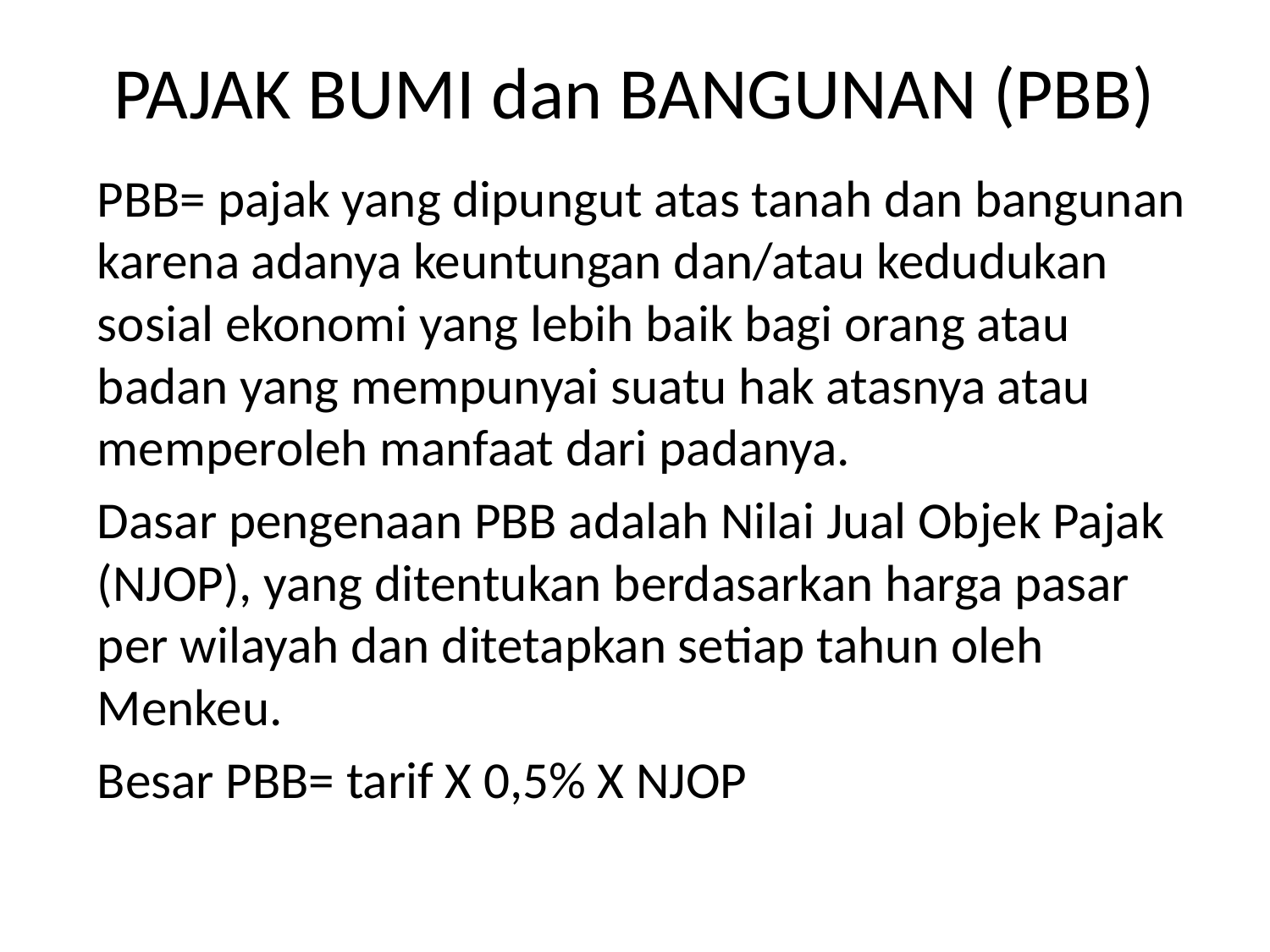

# PAJAK BUMI dan BANGUNAN (PBB)
PBB= pajak yang dipungut atas tanah dan bangunan karena adanya keuntungan dan/atau kedudukan sosial ekonomi yang lebih baik bagi orang atau badan yang mempunyai suatu hak atasnya atau memperoleh manfaat dari padanya.
Dasar pengenaan PBB adalah Nilai Jual Objek Pajak (NJOP), yang ditentukan berdasarkan harga pasar per wilayah dan ditetapkan setiap tahun oleh Menkeu.
Besar PBB= tarif X 0,5% X NJOP